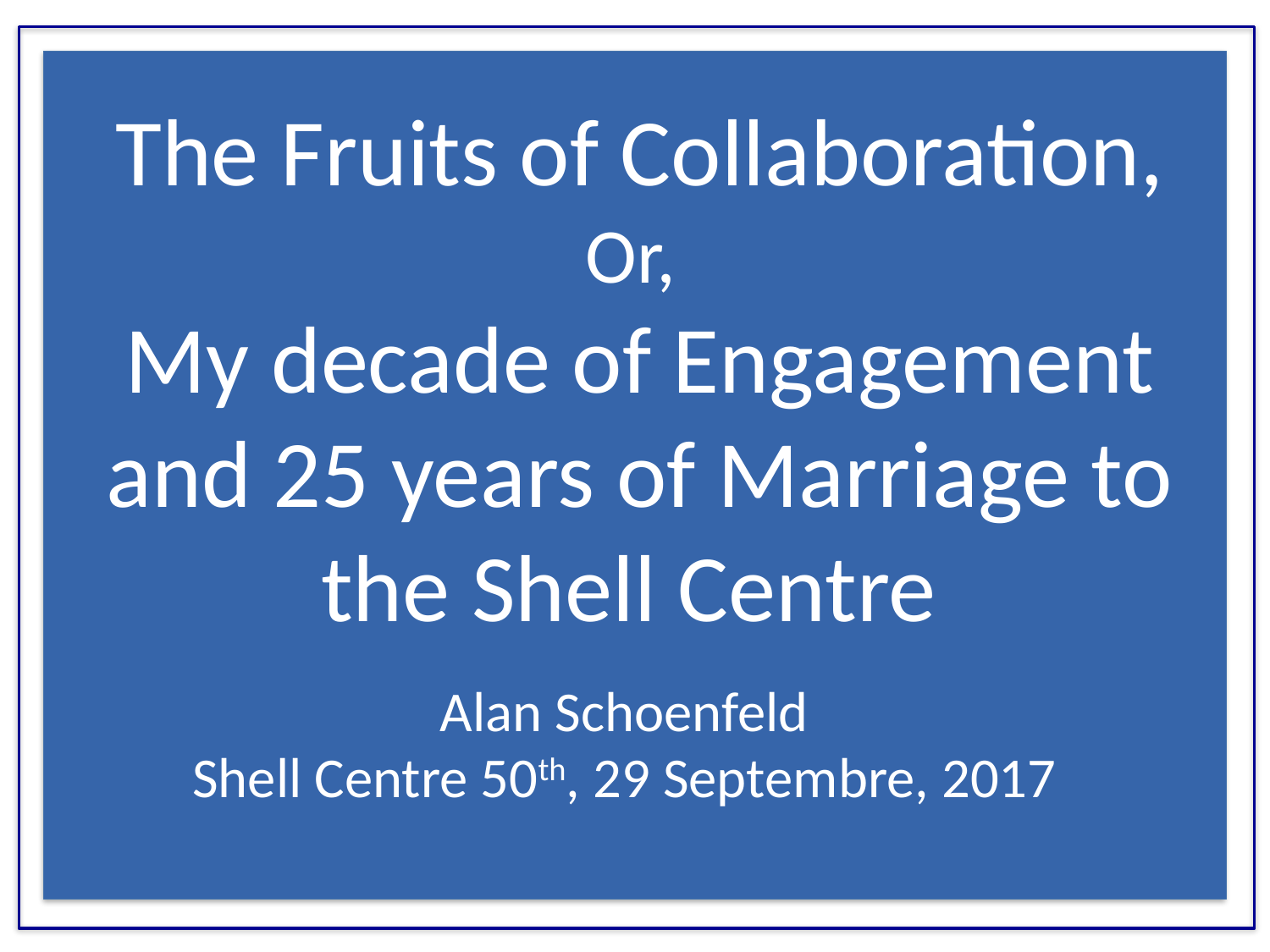

# The Fruits of Collaboration, Or, My decade of Engagement and 25 years of Marriage to the Shell Centre
Alan Schoenfeld
Shell Centre 50th, 29 Septembre, 2017